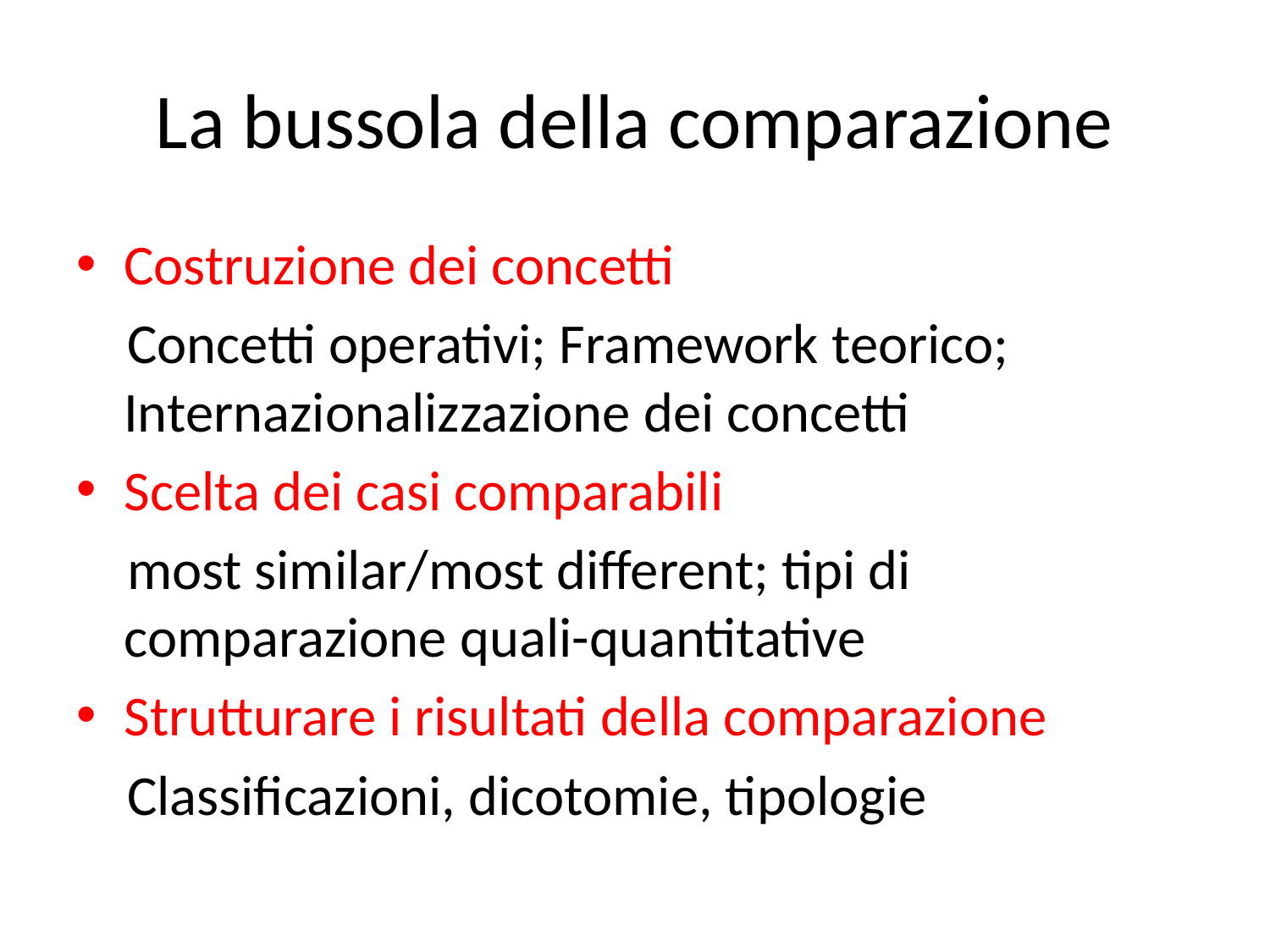

# La bussola della comparazione
Costruzione dei concetti
    Concetti operativi; Framework teorico;       Internazionalizzazione dei concetti
Scelta dei casi comparabili
    most similar/most different; tipi di comparazione quali-quantitative
Strutturare i risultati della comparazione
    Classificazioni, dicotomie, tipologie